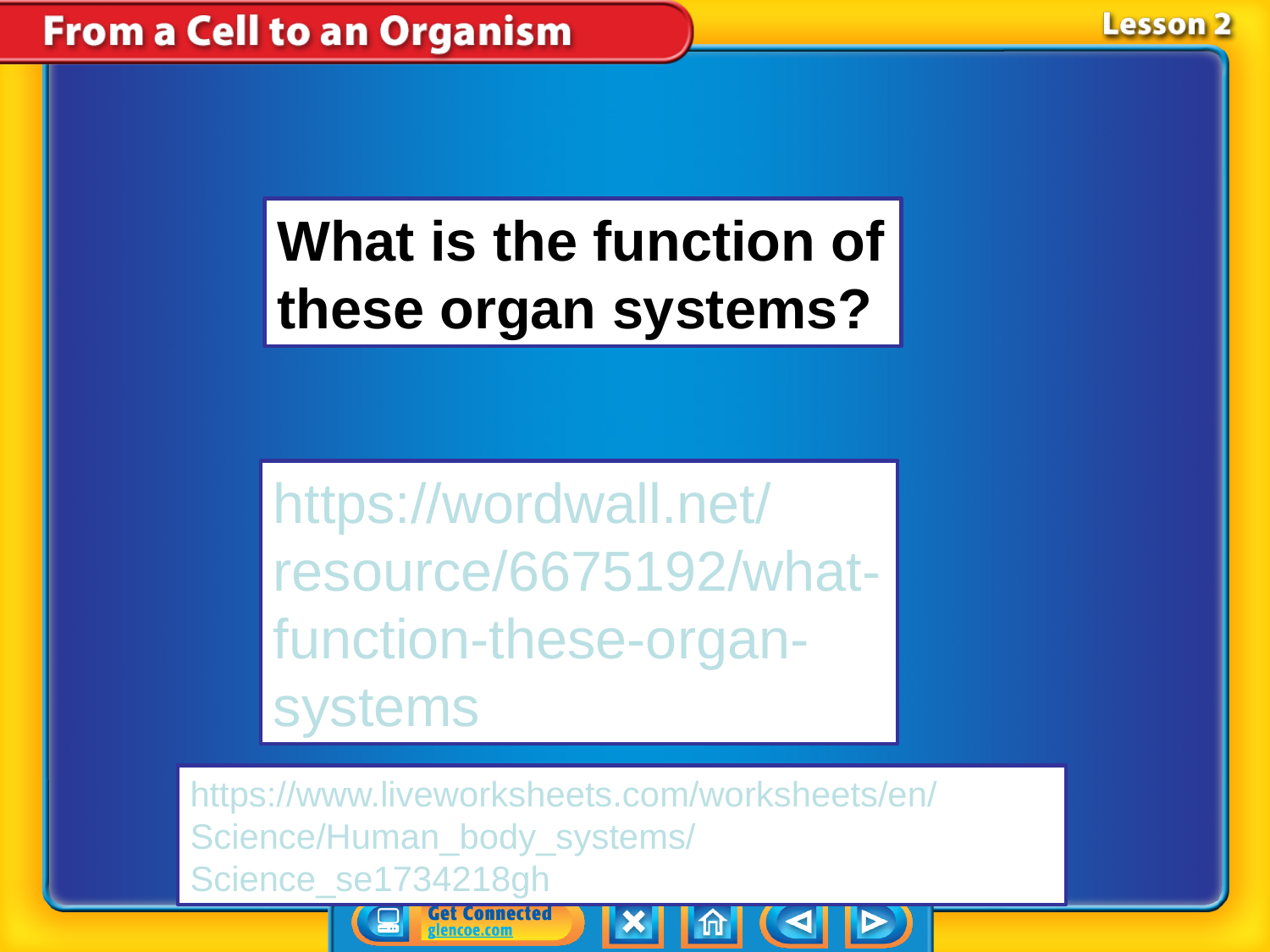

What is the function of these organ systems?
https://wordwall.net/resource/6675192/what-function-these-organ-systems
https://www.liveworksheets.com/worksheets/en/Science/Human_body_systems/Science_se1734218gh
#